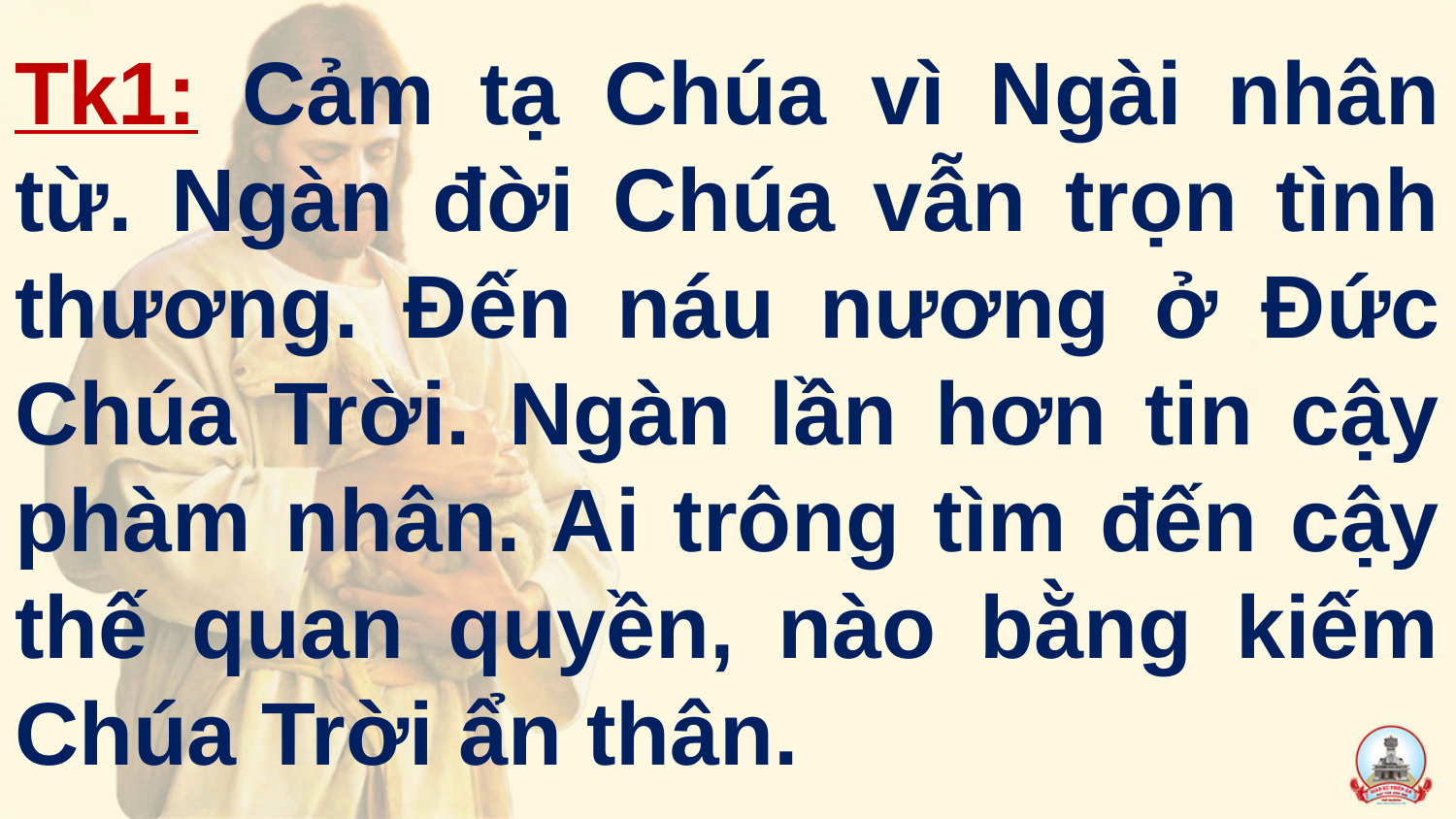

# Tk1: Cảm tạ Chúa vì Ngài nhân từ. Ngàn đời Chúa vẫn trọn tình thương. Đến náu nương ở Đức Chúa Trời. Ngàn lần hơn tin cậy phàm nhân. Ai trông tìm đến cậy thế quan quyền, nào bằng kiếm Chúa Trời ẩn thân.